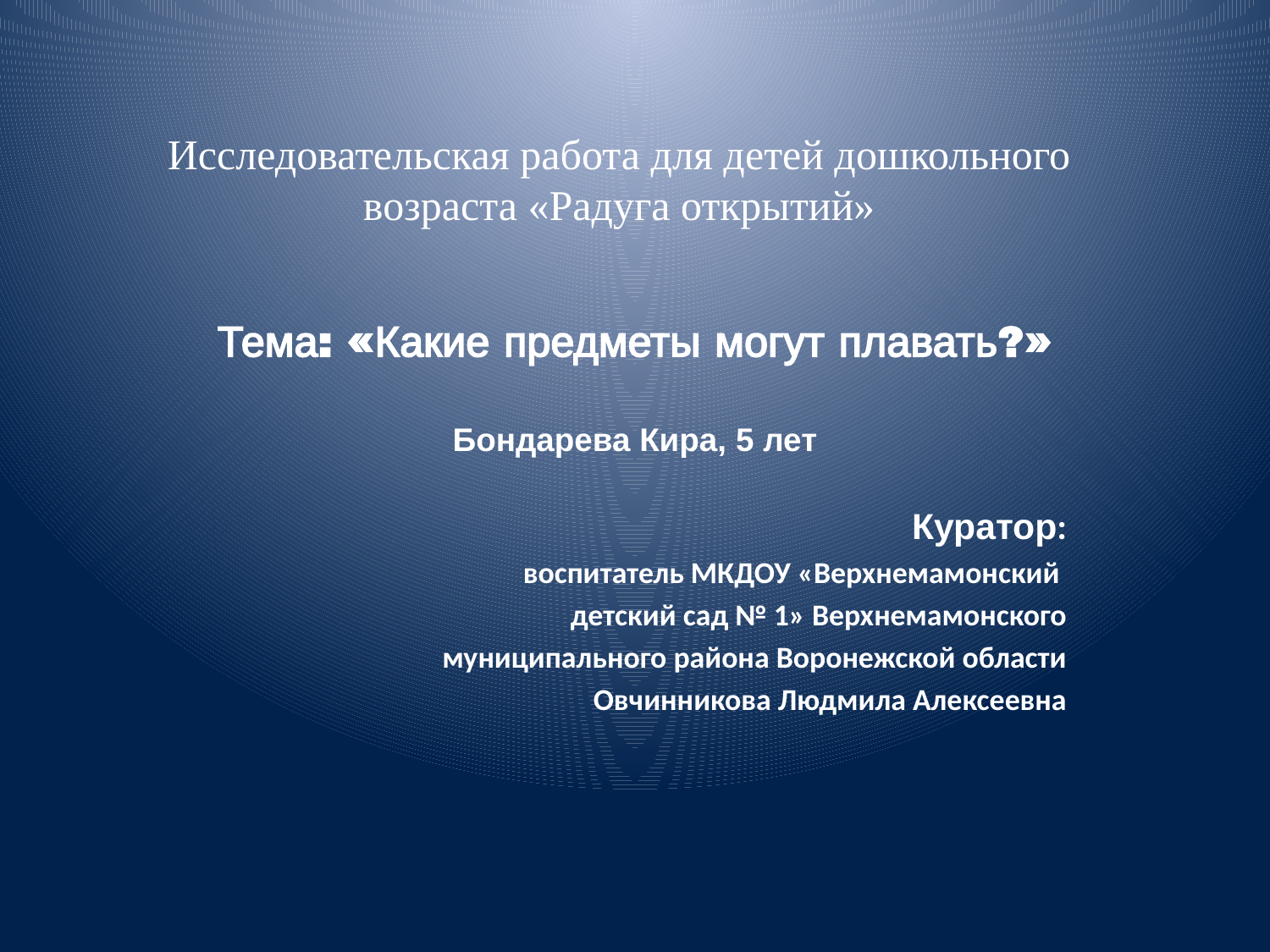

# Исследовательская работа для детей дошкольного возраста «Радуга открытий»
Тема: «Какие предметы могут плавать?»

Бондарева Кира, 5 лет

Куратор:
воспитатель МКДОУ «Верхнемамонский
детский сад № 1» Верхнемамонского
муниципального района Воронежской области
Овчинникова Людмила Алексеевна